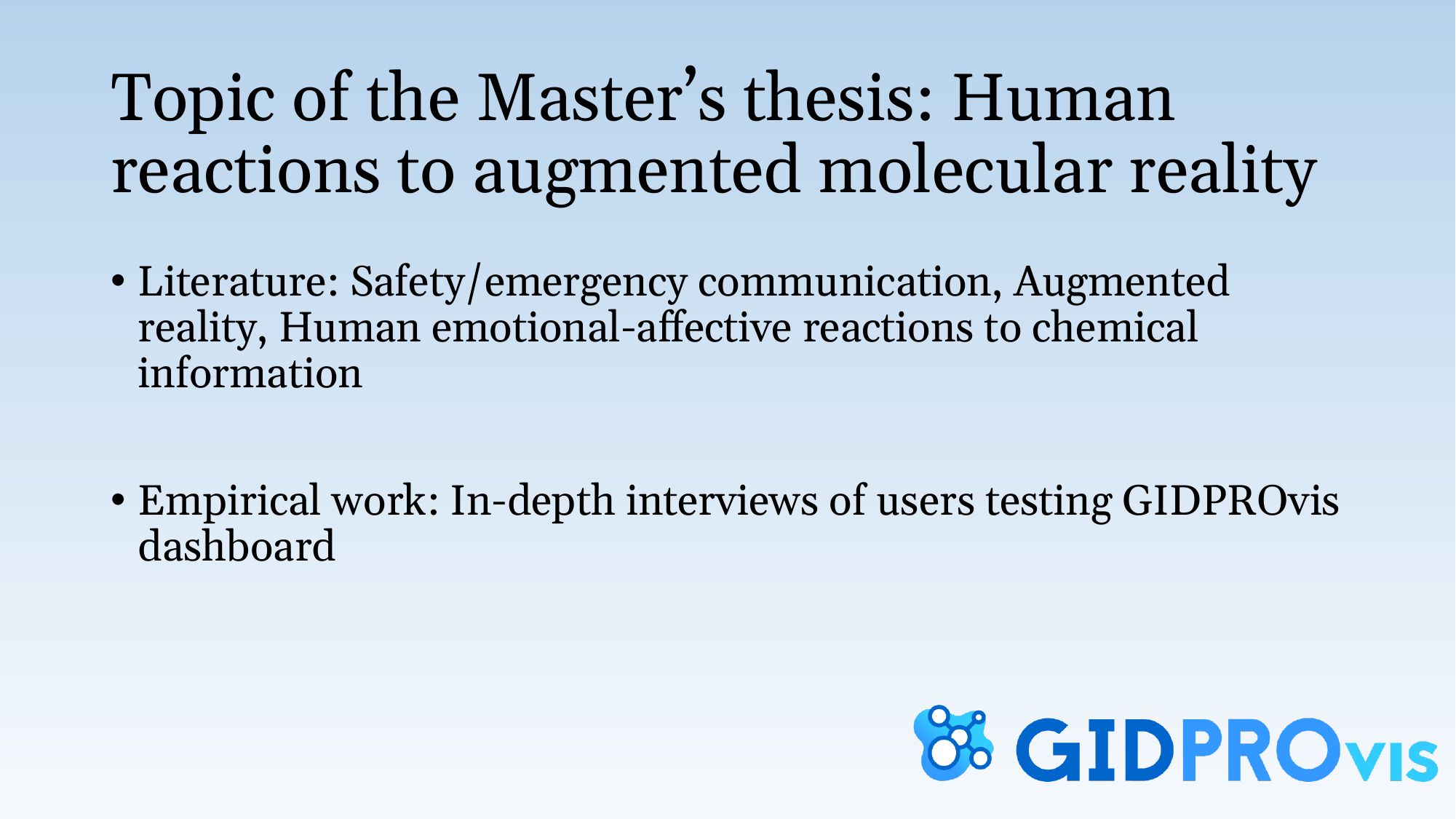

# Topic of the Master’s thesis: Human reactions to augmented molecular reality
Literature: Safety/emergency communication, Augmented reality, Human emotional-affective reactions to chemical information

Empirical work: In-depth interviews of users testing GIDPROvis dashboard